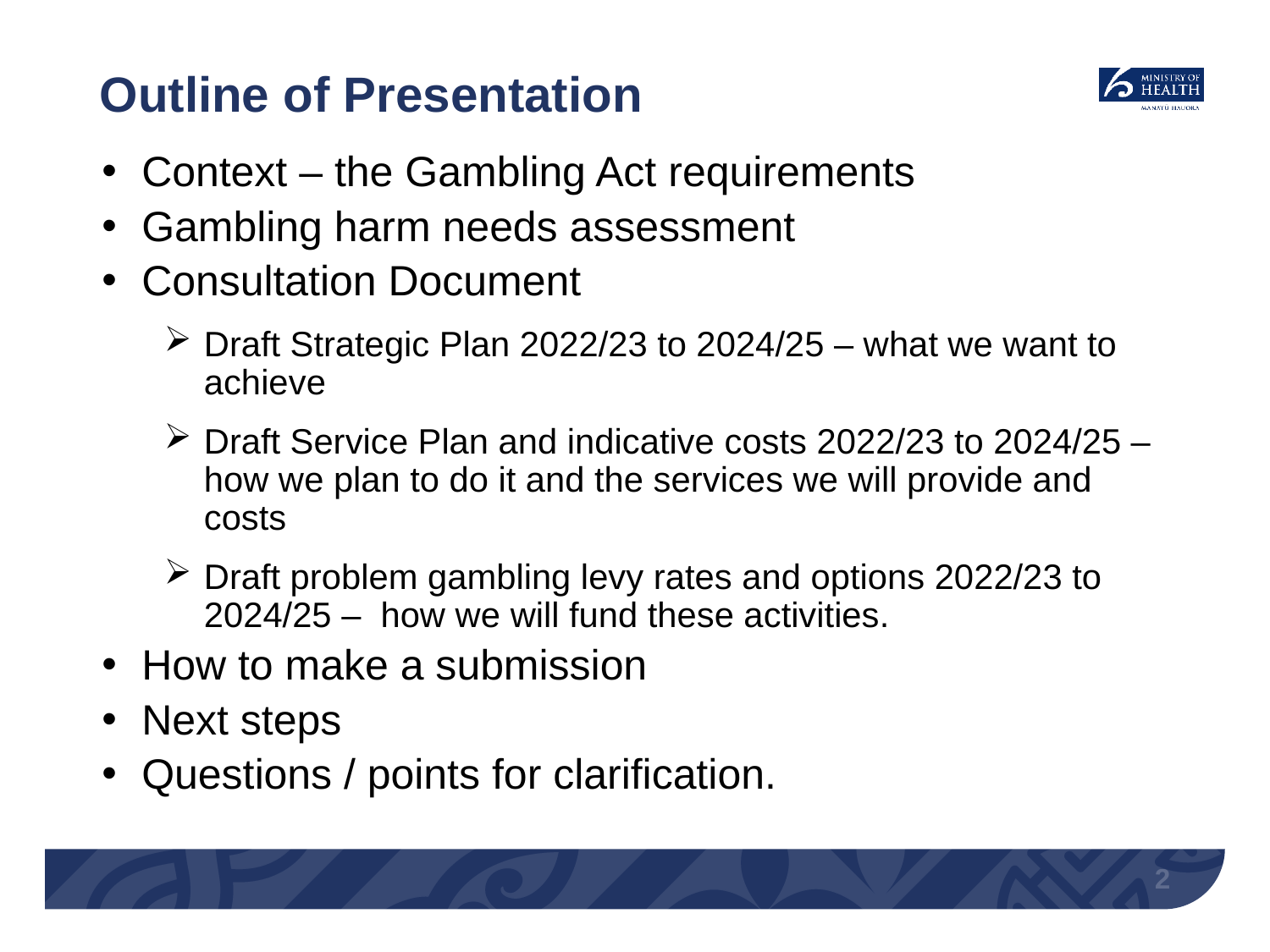

# Outline of Presentation
Context – the Gambling Act requirements
Gambling harm needs assessment
Consultation Document
Draft Strategic Plan 2022/23 to 2024/25 – what we want to achieve
Draft Service Plan and indicative costs 2022/23 to 2024/25 – how we plan to do it and the services we will provide and costs
Draft problem gambling levy rates and options 2022/23 to 2024/25 –  how we will fund these activities.
How to make a submission
Next steps
Questions / points for clarification.